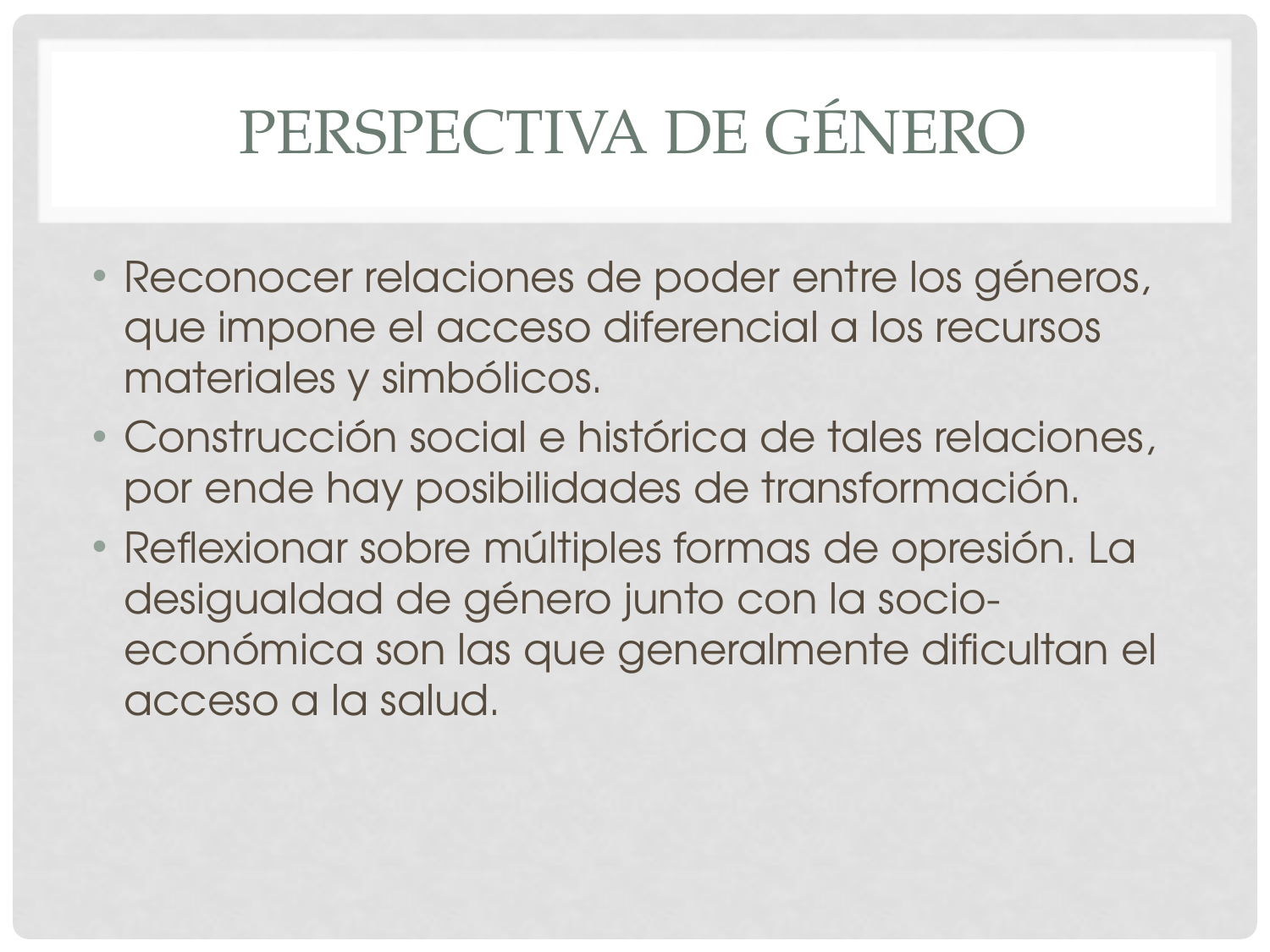

# Perspectiva de género
Reconocer relaciones de poder entre los géneros, que impone el acceso diferencial a los recursos materiales y simbólicos.
Construcción social e histórica de tales relaciones, por ende hay posibilidades de transformación.
Reflexionar sobre múltiples formas de opresión. La desigualdad de género junto con la socio-económica son las que generalmente dificultan el acceso a la salud.